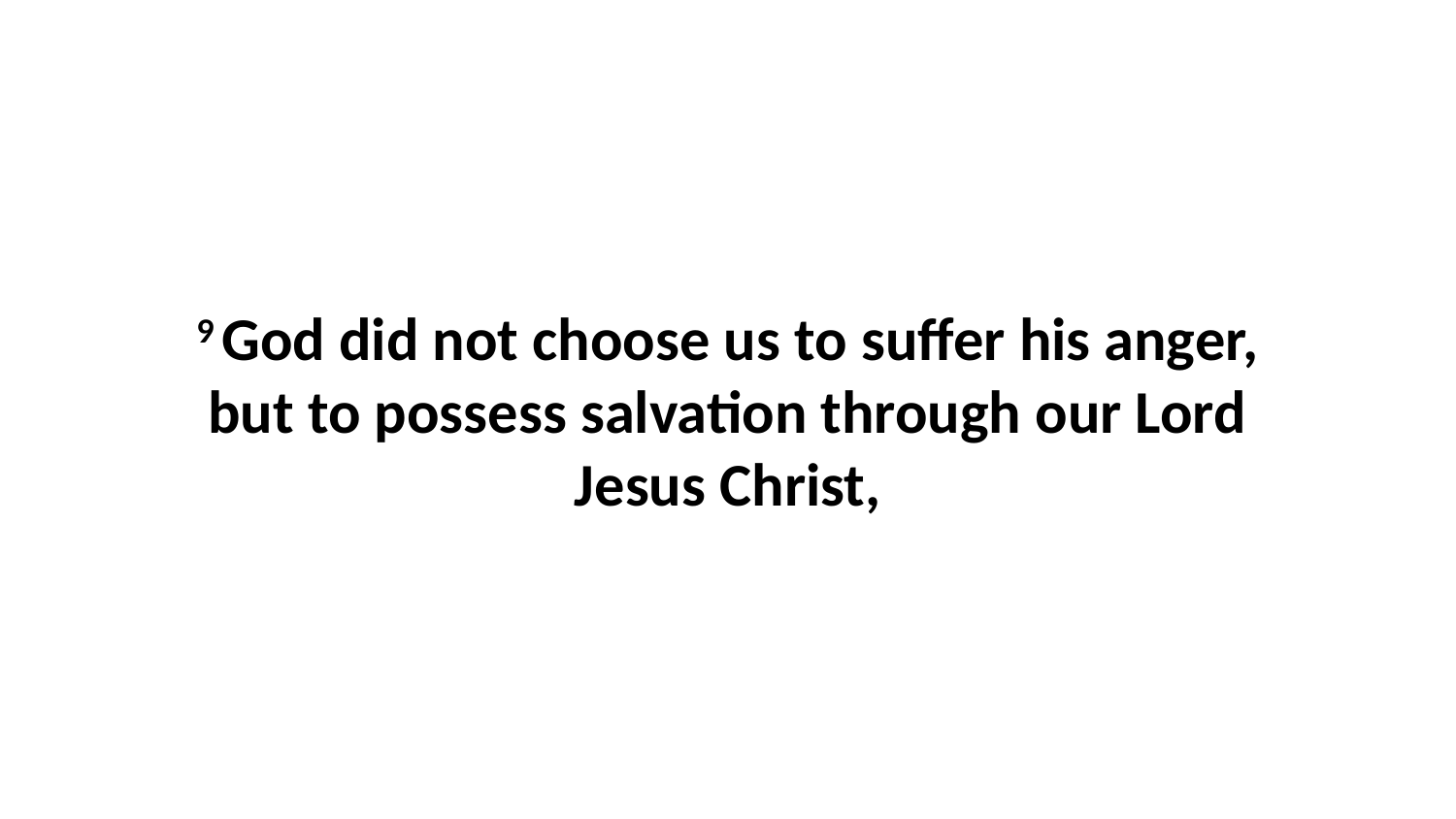

9 God did not choose us to suffer his anger, but to possess salvation through our Lord Jesus Christ,